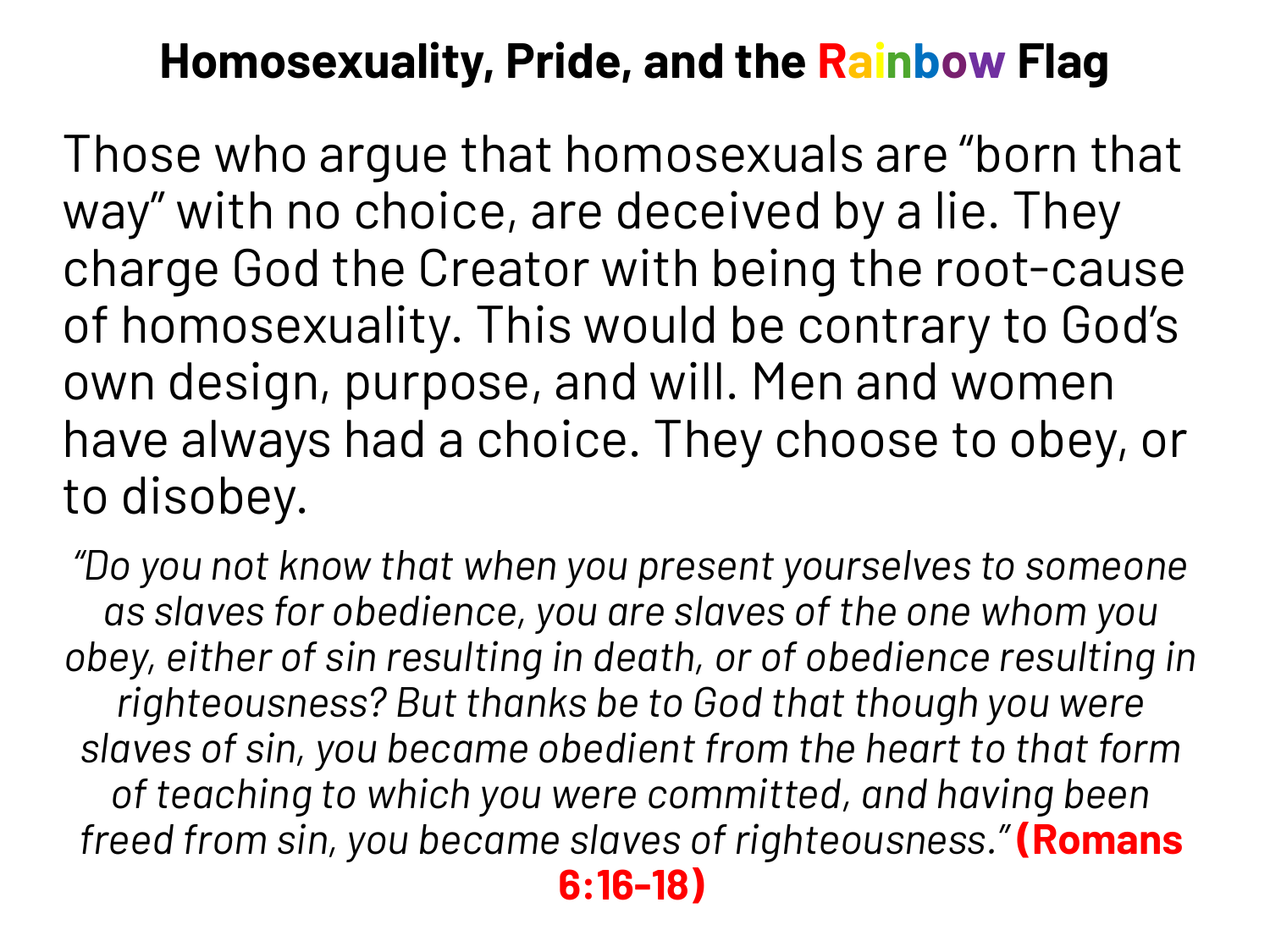

# Homosexuality, Pride, and the Rainbow Flag
Those who argue that homosexuals are “born that way” with no choice, are deceived by a lie. They charge God the Creator with being the root-cause of homosexuality. This would be contrary to God’s own design, purpose, and will. Men and women have always had a choice. They choose to obey, or to disobey.
“Do you not know that when you present yourselves to someone as slaves for obedience, you are slaves of the one whom you obey, either of sin resulting in death, or of obedience resulting in righteousness? But thanks be to God that though you were slaves of sin, you became obedient from the heart to that form of teaching to which you were committed, and having been freed from sin, you became slaves of righteousness.” (Romans 6:16-18)